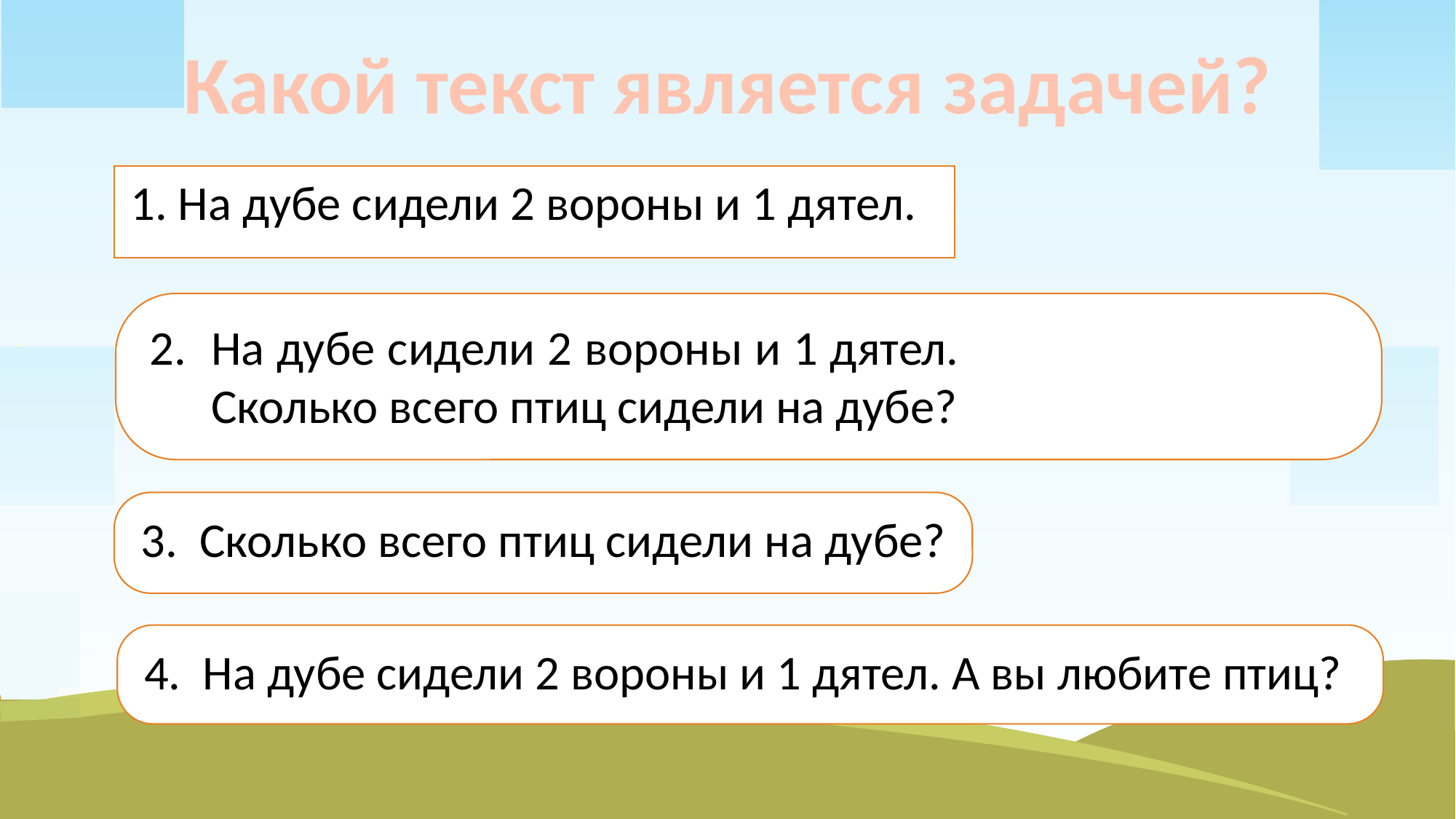

# Какой текст является задачей?
1. На дубе сидели 2 вороны и 1 дятел.
На дубе сидели 2 вороны и 1 дятел.                                 Сколько всего птиц сидели на дубе?

3.  Сколько всего птиц сидели на дубе?

4.  На дубе сидели 2 вороны и 1 дятел. А вы любите птиц?